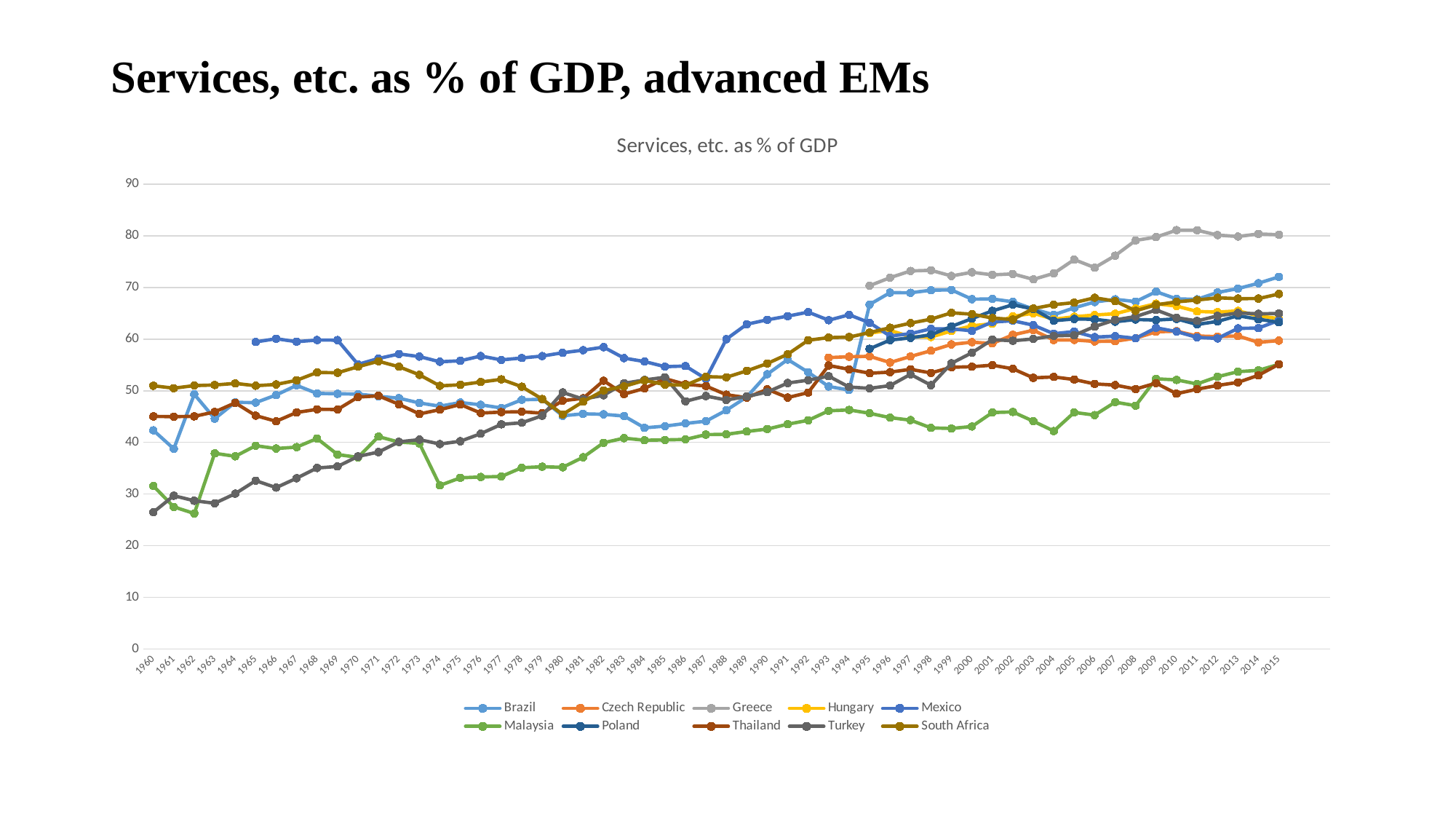

# Services, etc. as % of GDP, advanced EMs

### Chart: Services, etc. as % of GDP

| Category | Brazil | Czech Republic | Greece | Hungary | Mexico | Malaysia | Poland | Thailand | Turkey | South Africa |
|---|---|---|---|---|---|---|---|---|---|---|
| 1960 | 42.34050458318701 | None | None | None | None | 31.57250426184794 | None | 45.039129238694755 | 26.497005988023954 | 50.972335843177405 |
| 1961 | 38.758146337228254 | None | None | None | None | 27.5181501202336 | None | 44.99711444778359 | 29.6875 | 50.50334128295081 |
| 1962 | 49.32046195968891 | None | None | None | None | 26.249533213644526 | None | 45.054361276702295 | 28.716645489199493 | 51.005221011496616 |
| 1963 | 44.604509315834775 | None | None | None | None | 37.88743753253514 | None | 45.907474329258605 | 28.227571115973742 | 51.11756622005761 |
| 1964 | 47.761034865482486 | None | None | None | None | 37.30638817637718 | None | 47.66577240726232 | 30.081300813008134 | 51.42841232704788 |
| 1965 | 47.71066407374598 | None | None | None | 59.45234950712987 | 39.36350055248619 | None | 45.191419203072854 | 32.60038240917782 | 50.975935854971546 |
| 1966 | 49.18271510150202 | None | None | None | 60.072524823973275 | 38.81357892549101 | None | 44.094237085692875 | 31.25 | 51.22579186075018 |
| 1967 | 51.04056361451453 | None | None | None | 59.49520613146294 | 39.088261626715834 | None | 45.798770989064984 | 33.06510607168983 | 52.02858656373187 |
| 1968 | 49.4899848062227 | None | None | None | 59.815178757384835 | 40.75543501716527 | None | 46.411352105026474 | 35.05559189012427 | 53.549962928082806 |
| 1969 | 49.42254369386876 | None | None | None | 59.80185390287258 | 37.6607799964343 | None | 46.37865048270402 | 35.34583821805393 | 53.48158871606229 |
| 1970 | 49.354106013437885 | None | None | None | 55.1143447257281 | 37.101132809197736 | None | 48.7788362577301 | 37.2907949790795 | 54.6551280917287 |
| 1971 | 48.93703790385916 | None | None | None | 56.24220814894137 | 41.118652257815526 | None | 49.02216678936714 | 38.13163481953291 | 55.71127276554879 |
| 1972 | 48.56802826210733 | None | None | None | 57.12912373457593 | 40.0601188466948 | None | 47.383891308636436 | 40.114204139900075 | 54.64350030907396 |
| 1973 | 47.6384393887991 | None | None | None | 56.617031606433635 | 39.81132777866795 | None | 45.52003448994198 | 40.53824362606232 | 53.08747931355897 |
| 1974 | 47.01706015206299 | None | None | None | 55.609003715423974 | 31.679058535304932 | None | 46.34670550603545 | 39.68418865572408 | 50.956326920619965 |
| 1975 | 47.727346622382136 | None | None | None | 55.80275615924185 | 33.15188205265986 | None | 47.345862087865434 | 40.22730910837202 | 51.16180519802979 |
| 1976 | 47.2833219881922 | None | None | None | 56.7224013665382 | 33.315689157913475 | None | 45.68542381083983 | 41.69700012551776 | 51.68939825920088 |
| 1977 | 46.68043493293434 | None | None | None | 55.97536728001069 | 33.39889764996908 | None | 45.87365618472106 | 43.50243902439024 | 52.20633885450896 |
| 1978 | 48.254795923082796 | None | None | None | 56.34598401745537 | 35.10684184131342 | None | 45.94428889360383 | 43.806803427681125 | 50.79235956267829 |
| 1979 | 48.34679995064919 | None | None | None | 56.71498902131196 | 35.294052214371874 | None | 45.66112152619656 | 45.168067226890756 | 48.39567850534743 |
| 1980 | 45.16110998397488 | None | None | None | 57.35542220198793 | 35.18077324229009 | None | 48.08205785654096 | 49.68023255813954 | 45.428337885284684 |
| 1981 | 45.54490952573958 | None | None | None | 57.86111688219153 | 37.122242722996546 | None | 48.54370911451411 | 48.39728771767607 | 47.88876943508813 |
| 1982 | 45.44439290105214 | None | None | None | 58.44616512838685 | 39.931651943321775 | None | 51.941789640736104 | 49.120312605789785 | 50.05578571977901 |
| 1983 | 45.11017937748207 | None | None | None | 56.31964180812613 | 40.82501788654819 | None | 49.35661523653675 | 51.445315942539885 | 50.85372991113508 |
| 1984 | 42.824449410719964 | None | None | None | 55.664739056681114 | 40.420907353865495 | None | 50.45078011313985 | 52.09523189403382 | 52.00881957590542 |
| 1985 | 43.146495871344705 | None | None | None | 54.66087405308535 | 40.48426358590422 | None | 52.347941126637934 | 52.61425166588002 | 51.193075126242924 |
| 1986 | 43.682432390676695 | None | None | None | 54.791815805551146 | 40.58186007207308 | None | 51.25291237686499 | 47.96785521939176 | 51.07748468892209 |
| 1987 | 44.11011027134262 | None | None | None | 52.325665229472015 | 41.51199420361349 | None | 50.9234085982367 | 48.97717922639423 | 52.7444425928854 |
| 1988 | 46.238397328526254 | None | None | None | 59.99355341899727 | 41.571940456858286 | None | 49.24195570360865 | 48.21925941098858 | 52.61473435795247 |
| 1989 | 48.81015047399546 | None | None | None | 62.87441072909126 | 42.11416713388385 | None | 48.67317794472636 | 48.89855712729946 | 53.86008221120003 |
| 1990 | 53.21 | None | None | None | 63.733621181721524 | 42.58529908213736 | None | 50.2756267057334 | 49.750002172978 | 55.27282532856731 |
| 1991 | 56.04990673417337 | None | None | None | 64.44285909208513 | 43.53810972225306 | None | 48.692294562066564 | 51.50299163907079 | 57.08404913707237 |
| 1992 | 53.57999882041702 | None | None | None | 65.21665653768682 | 44.28295538256316 | None | 49.64682639766247 | 52.05185934612955 | 59.77628214207249 |
| 1993 | 50.82999993823061 | 56.41909655424215 | None | None | 63.652513145080846 | 46.12789137769828 | None | 54.89295188296764 | 52.82757962471442 | 60.286210396698394 |
| 1994 | 50.14714918663691 | 56.595132670866924 | None | None | 64.70452872493307 | 46.29745216412565 | None | 54.14763532470067 | 50.72512342141552 | 60.39099489755224 |
| 1995 | 66.70286379329656 | 56.66955142274502 | 70.3371052960495 | 61.15909239810493 | 63.16223812739907 | 45.64754216260923 | 58.12698837113673 | 53.39077188046593 | 50.47385203587006 | 61.26597778933072 |
| 1996 | 68.99318477124892 | 55.472827010364334 | 71.88649356464907 | 61.68185459759101 | 60.591607408808756 | 44.79231942490276 | 59.8132473079722 | 53.61325226010837 | 51.00643085617126 | 62.20449987728723 |
| 1997 | 68.96024227271695 | 56.63924794359577 | 73.18901459911054 | 60.429290180767644 | 61.055109943046446 | 44.32477510246811 | 60.23596697677552 | 54.14959857113105 | 53.18079124107374 | 63.09222160272299 |
| 1998 | 69.46287912030597 | 57.75079153261748 | 73.31204783592594 | 60.3966282928997 | 61.99135334856856 | 42.81114516106255 | 60.834509373831416 | 53.45275896782322 | 51.075276728769424 | 63.85944362186887 |
| 1999 | 69.52218770636087 | 58.975723638827446 | 72.21812806233979 | 61.57376911409831 | 61.98345868645063 | 42.69797782994089 | 62.45219793675834 | 54.55629761529711 | 55.31256289898591 | 65.08857712766742 |
| 2000 | 67.72766322191043 | 59.40127041265117 | 72.92975188919607 | 62.56529365507144 | 61.606676894475335 | 43.08068720345902 | 63.962671470014534 | 54.65752946404637 | 57.356782794408566 | 64.81938337004078 |
| 2001 | 67.77544532327998 | 59.15264614091562 | 72.43566893893038 | 62.97844475032065 | 63.30942841103835 | 45.785483537022905 | 65.46233227454611 | 54.95041826839336 | 59.900170593431234 | 64.0816292890034 |
| 2002 | 67.21631158214286 | 60.81670967915647 | 72.61496996661202 | 64.38549217207881 | 63.54749052953769 | 45.89939772240953 | 66.64610633468024 | 54.25911565802559 | 59.668763028825545 | 63.78739072221621 |
| 2003 | 65.83176777041402 | 61.70734937271902 | 71.55894068529383 | 65.00349145307906 | 62.701572760985826 | 44.11549087921981 | 65.8250303603658 | 52.4973952487945 | 60.038875181536156 | 65.92269297697914 |
| 2004 | 64.69420246428662 | 59.82853120201265 | 72.71219379883587 | 63.84182283664218 | 61.04604653122744 | 42.19901318218159 | 63.5564521503129 | 52.67752723470224 | 60.63244321086141 | 66.65598588999269 |
| 2005 | 66.04969457086624 | 59.84113040238172 | 75.38869311343194 | 64.32277842212567 | 61.457019430130956 | 45.81067140318408 | 63.89839018600585 | 52.17287382382533 | 60.74065221286368 | 67.05622195057987 |
| 2006 | 67.18009652123418 | 59.547072096278356 | 73.83085218135427 | 64.66072174551445 | 60.37558264924306 | 45.294166723918075 | 63.833486023759974 | 51.32403366166089 | 62.43471517044795 | 68.00296120235143 |
| 2007 | 67.69933365753722 | 59.592758122727055 | 76.15351747192679 | 64.9153450344109 | 60.57996569851167 | 47.797897916854545 | 63.360431303461894 | 51.10322954038465 | 63.726767084259784 | 67.35147643228191 |
| 2008 | 67.25804185606805 | 60.17332065115614 | 79.09986402205215 | 65.9202678366828 | 60.15315643665008 | 47.115613067375975 | 63.78758501146537 | 50.339066967812286 | 64.36112034112493 | 65.4773339368832 |
| 2009 | 69.17518024312204 | 61.41287277958962 | 79.73667447601538 | 66.8491254378341 | 62.18699134324051 | 52.31746065193384 | 63.683572958893464 | 51.47891820357455 | 65.63664816924927 | 66.63574817315839 |
| 2010 | 67.78255447355777 | 61.53702521638385 | 81.07924952910751 | 66.38814278476461 | 61.453383673835184 | 52.11021214120672 | 63.917576043571444 | 49.435218204247526 | 64.15048240787263 | 67.21070520991161 |
| 2011 | 67.69763434046034 | 60.60148310526367 | 81.07018042846805 | 65.35109902472702 | 60.32565363137119 | 51.319191035094704 | 62.83163732174448 | 50.3046904624005 | 63.52058264930338 | 67.56082073117015 |
| 2012 | 69.02376063907386 | 60.48191701164749 | 80.12630209274495 | 65.22401165366442 | 60.128203883616024 | 52.717165799571895 | 63.42129252492339 | 51.031725093136906 | 64.48944697214657 | 67.99206513463392 |
| 2013 | 69.76816178395258 | 60.61545138226311 | 79.8513648157986 | 65.46023257724802 | 62.07252113687202 | 53.695466286018345 | 64.52058110063201 | 51.62765595127016 | 65.05919257333997 | 67.83494622308021 |
| 2014 | 70.8087746146679 | 59.369660742230735 | 80.34728461730018 | 64.49954264104049 | 62.13752981977467 | 53.959091377412406 | 63.84965965874068 | 52.99569745711202 | 64.89015885253873 | 67.84093404207856 |
| 2015 | 72.0486959700453 | 59.70520464397555 | 80.19217786859339 | 63.96788001017778 | 63.61517540453854 | 55.11747126953317 | 63.25494773318222 | 55.14018594910031 | 64.95901321978397 | 68.73039590931222 |